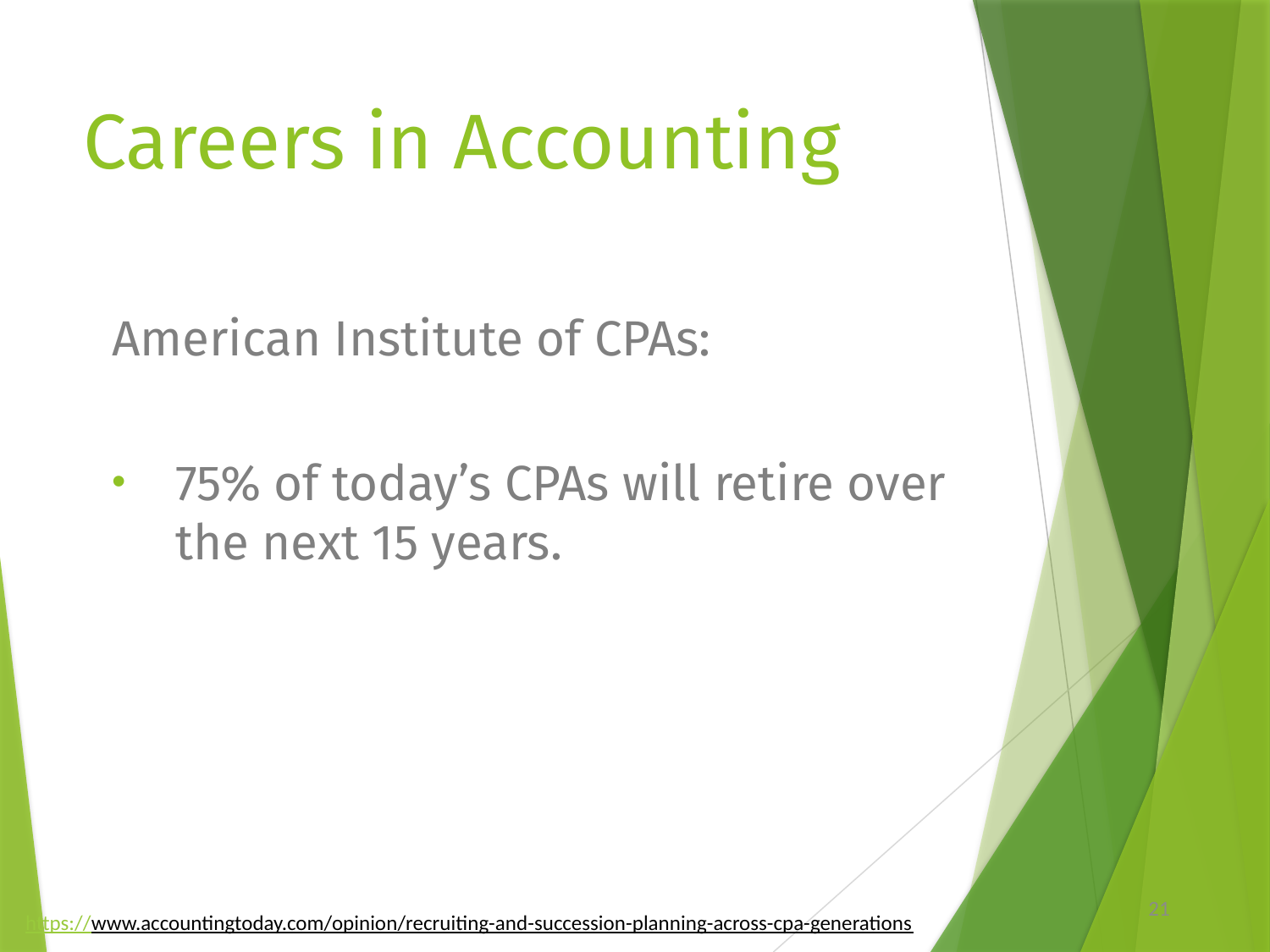

# Careers in Accounting
American Institute of CPAs:

75% of today’s CPAs will retire over the next 15 years.

21
https://www.accountingtoday.com/opinion/recruiting-and-succession-planning-across-cpa-generations